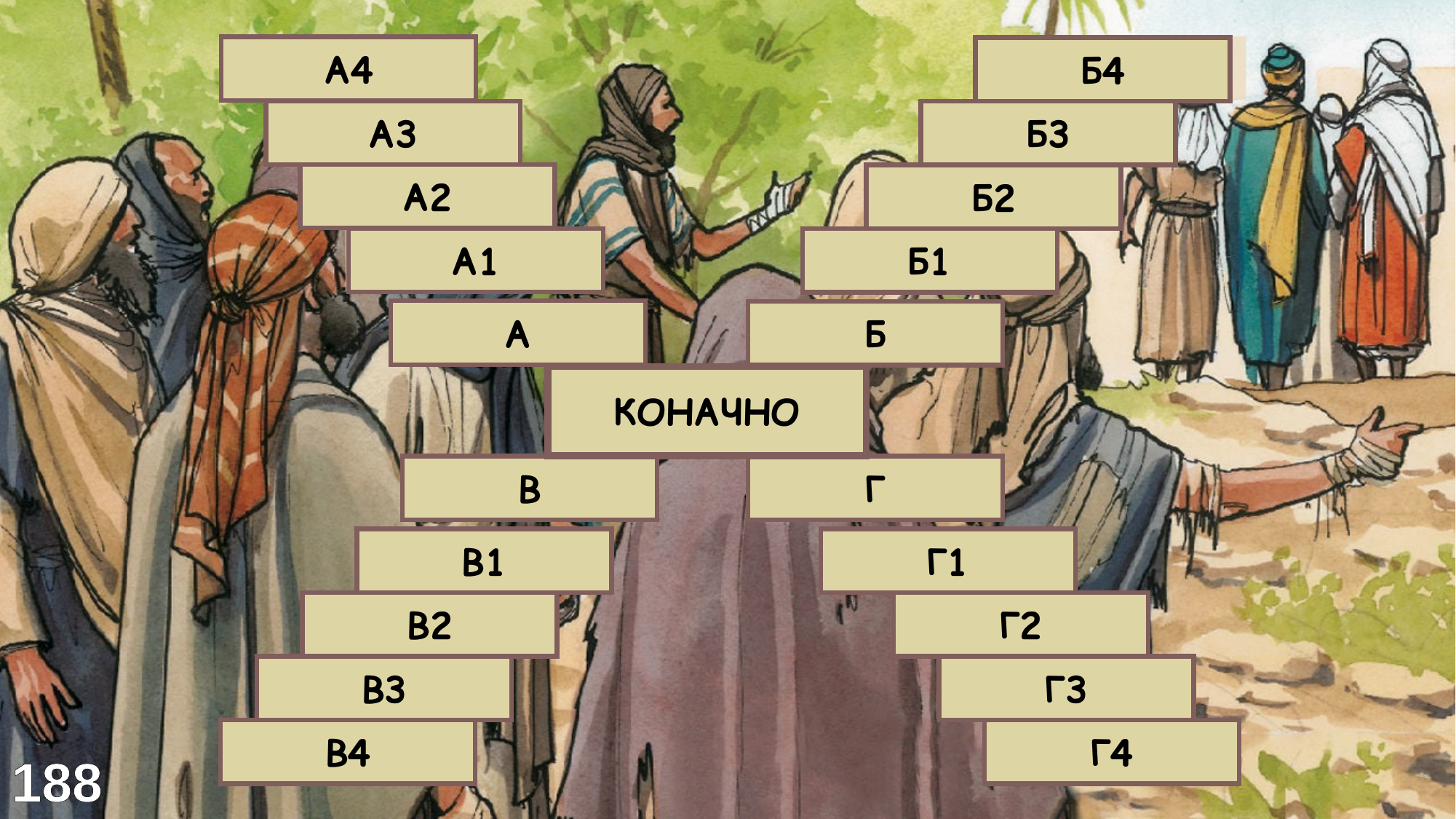

Лекар
Дека
А4
Б4
Медицинска
сестра
Заповести
А3
Б3
Болница
Тен
А2
Б2
Дом здравља
Број
А1
Б1
БОЛЕСТ
10
А
Б
ИСЦЕЉЕЊЕ
10 ГУБАВАЦА
КОНАЧНО
1
ЗАХВАЛНОСТ
В
Г
Бог
Тенк ју
В1
Г1
Отац
Мерси
В2
Г2
Мајка
Грације
В3
Г3
Живот
Дубока
В4
Г4
188